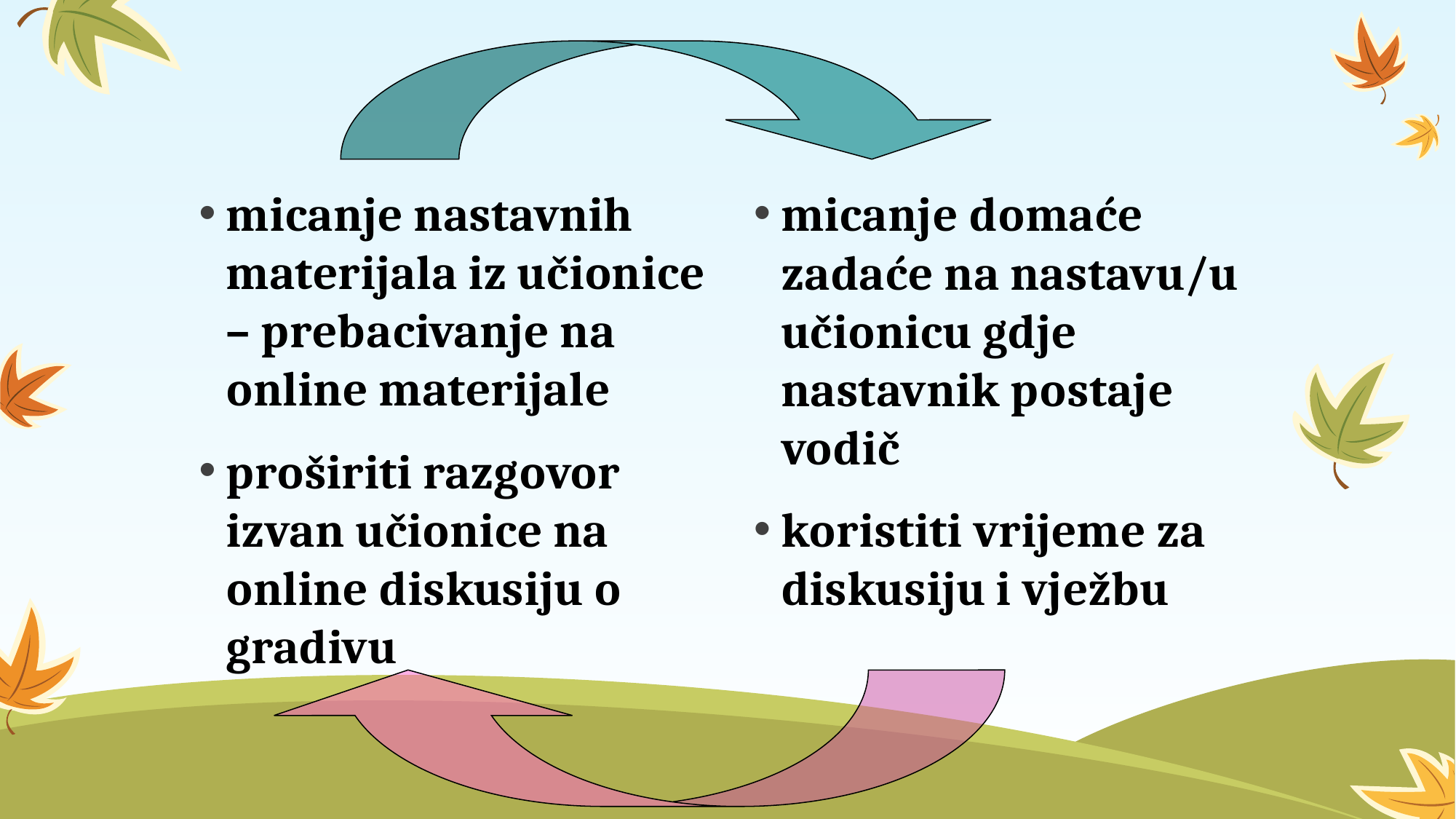

micanje nastavnih materijala iz učionice – prebacivanje na online materijale
proširiti razgovor izvan učionice na online diskusiju o gradivu
micanje domaće zadaće na nastavu/u učionicu gdje nastavnik postaje vodič
koristiti vrijeme za diskusiju i vježbu